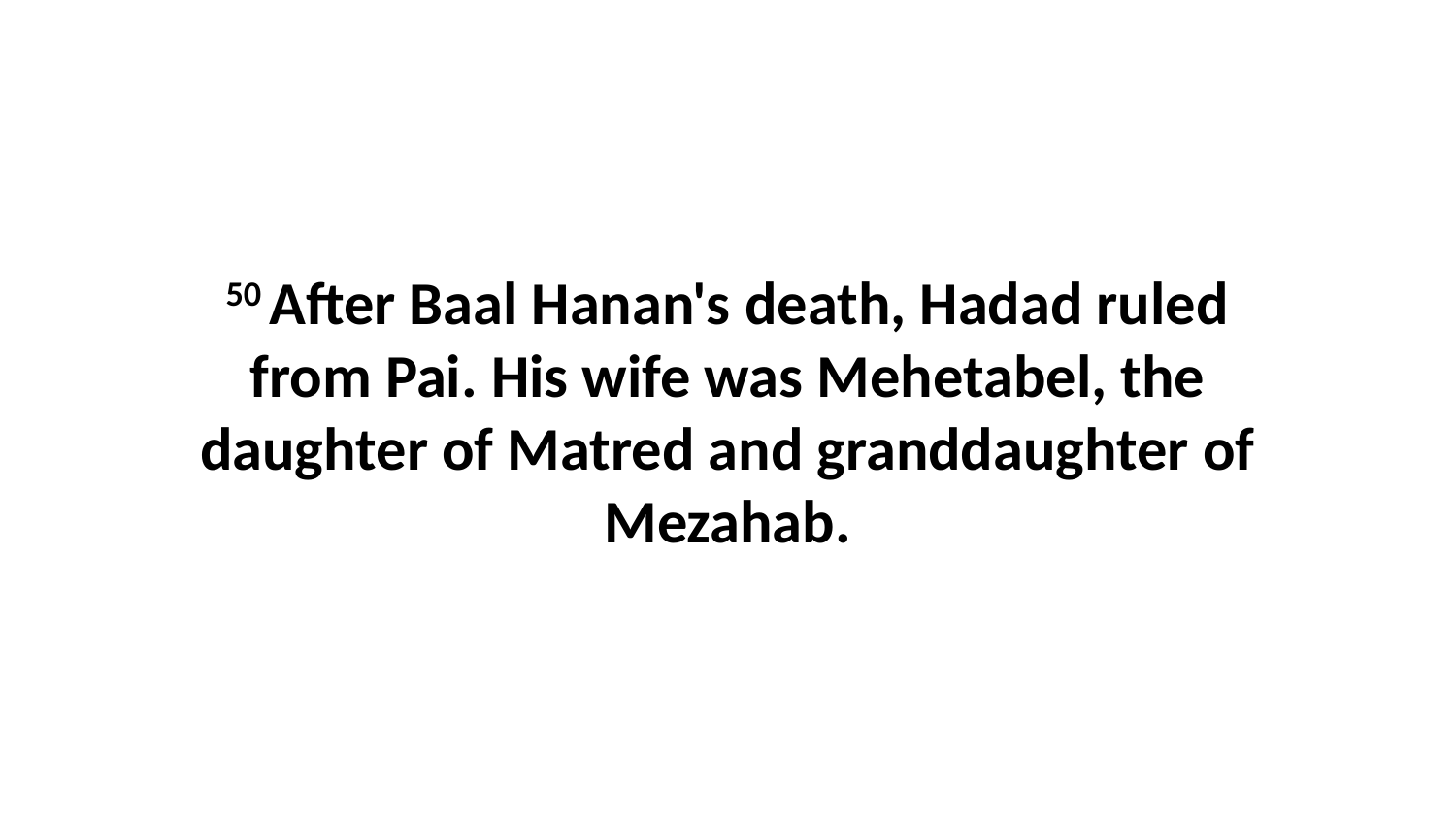

50 After Baal Hanan's death, Hadad ruled from Pai. His wife was Mehetabel, the daughter of Matred and granddaughter of Mezahab.